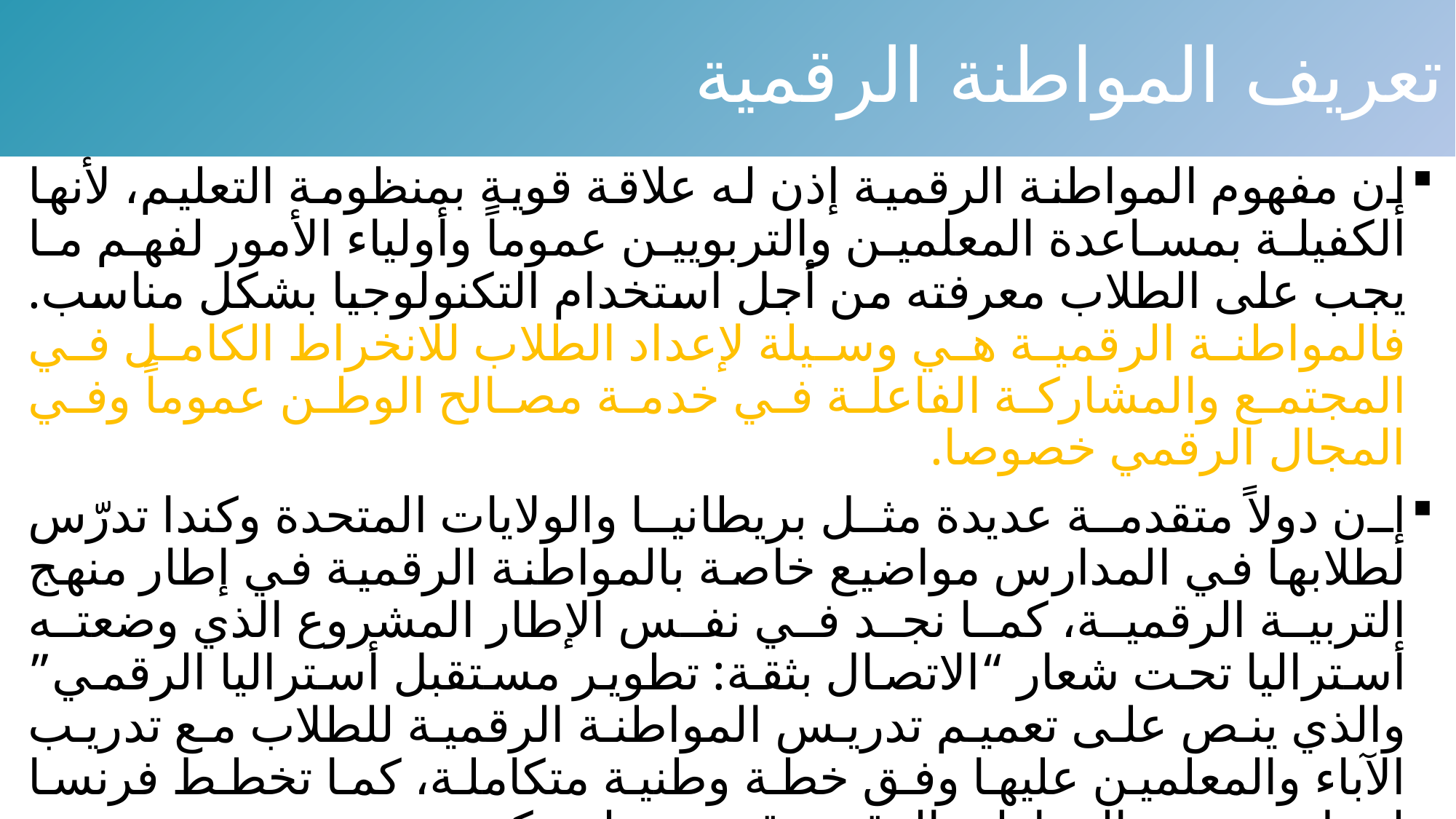

# تعريف المواطنة الرقمية
إن مفهوم المواطنة الرقمية إذن له علاقة قوية بمنظومة التعليم، لأنها الكفيلة بمساعدة المعلمين والتربويين عموماً وأولياء الأمور لفهم ما يجب على الطلاب معرفته من أجل استخدام التكنولوجيا بشكل مناسب. فالمواطنة الرقمية هي وسيلة لإعداد الطلاب للانخراط الكامل في المجتمع والمشاركة الفاعلة في خدمة مصالح الوطن عموماً وفي المجال الرقمي خصوصا.
إن دولاً متقدمة عديدة مثل بريطانيا والولايات المتحدة وكندا تدرّس لطلابها في المدارس مواضيع خاصة بالمواطنة الرقمية في إطار منهج التربية الرقمية، كما نجد في نفس الإطار المشروع الذي وضعته أستراليا تحت شعار “الاتصال بثقة: تطوير مستقبل أستراليا الرقمي” والذي ينص على تعميم تدريس المواطنة الرقمية للطلاب مع تدريب الآباء والمعلمين عليها وفق خطة وطنية متكاملة، كما تخطط فرنسا لجعل موضوع المواطنة الرقمية قضية وطنية كبرى.